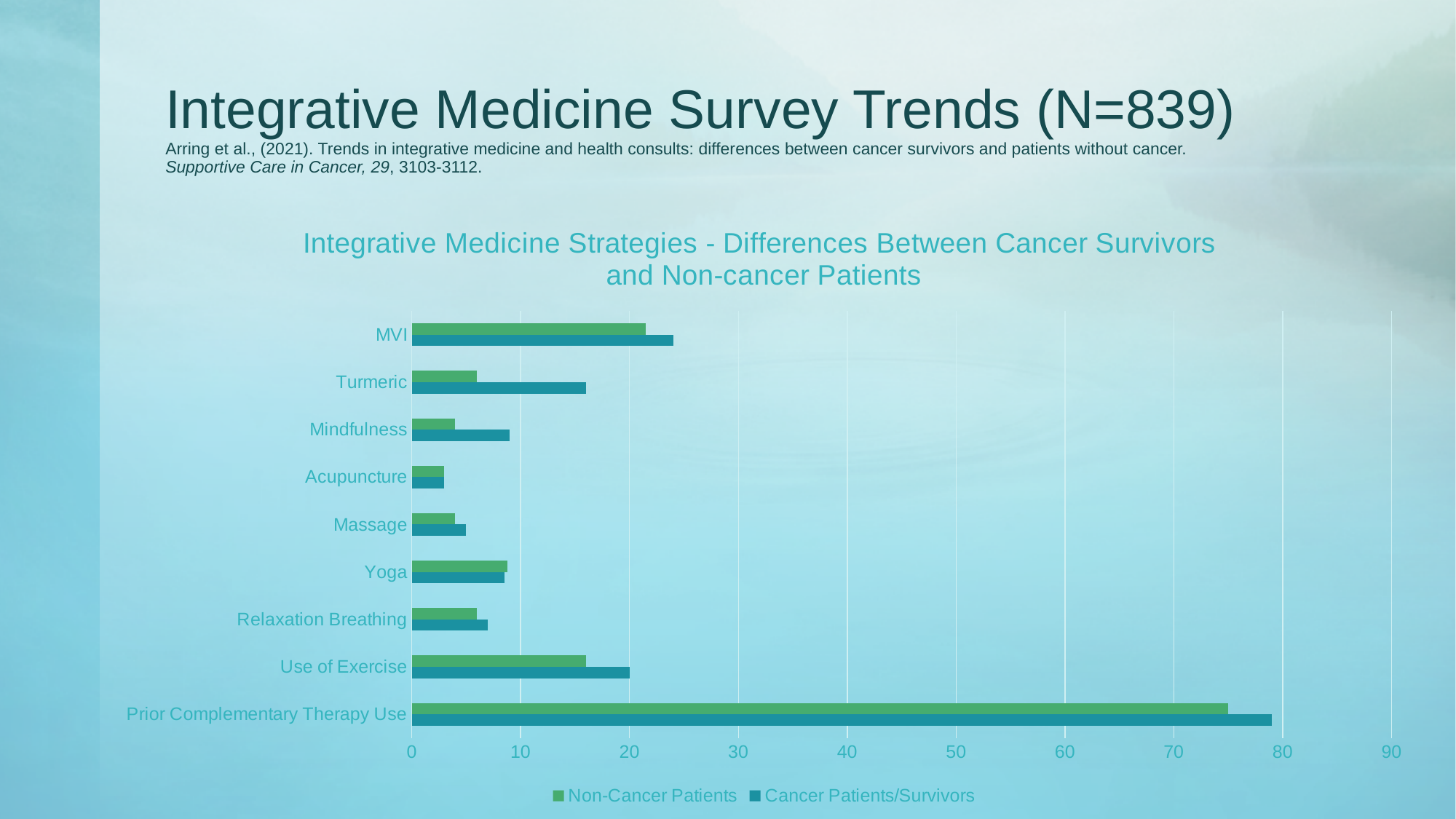

# Integrative Medicine Survey Trends (N=839) Arring et al., (2021). Trends in integrative medicine and health consults: differences between cancer survivors and patients without cancer. Supportive Care in Cancer, 29, 3103-3112.

### Chart: Integrative Medicine Strategies - Differences Between Cancer Survivors
and Non-cancer Patients

| Category | Cancer Patients/Survivors | Non-Cancer Patients |
|---|---|---|
| Prior Complementary Therapy Use | 79.0 | 75.0 |
| Use of Exercise | 20.0 | 16.0 |
| Relaxation Breathing | 7.0 | 6.0 |
| Yoga | 8.5 | 8.8 |
| Massage | 5.0 | 4.0 |
| Acupuncture | 3.0 | 3.0 |
| Mindfulness | 9.0 | 4.0 |
| Turmeric | 16.0 | 6.0 |
| MVI | 24.0 | 21.5 |